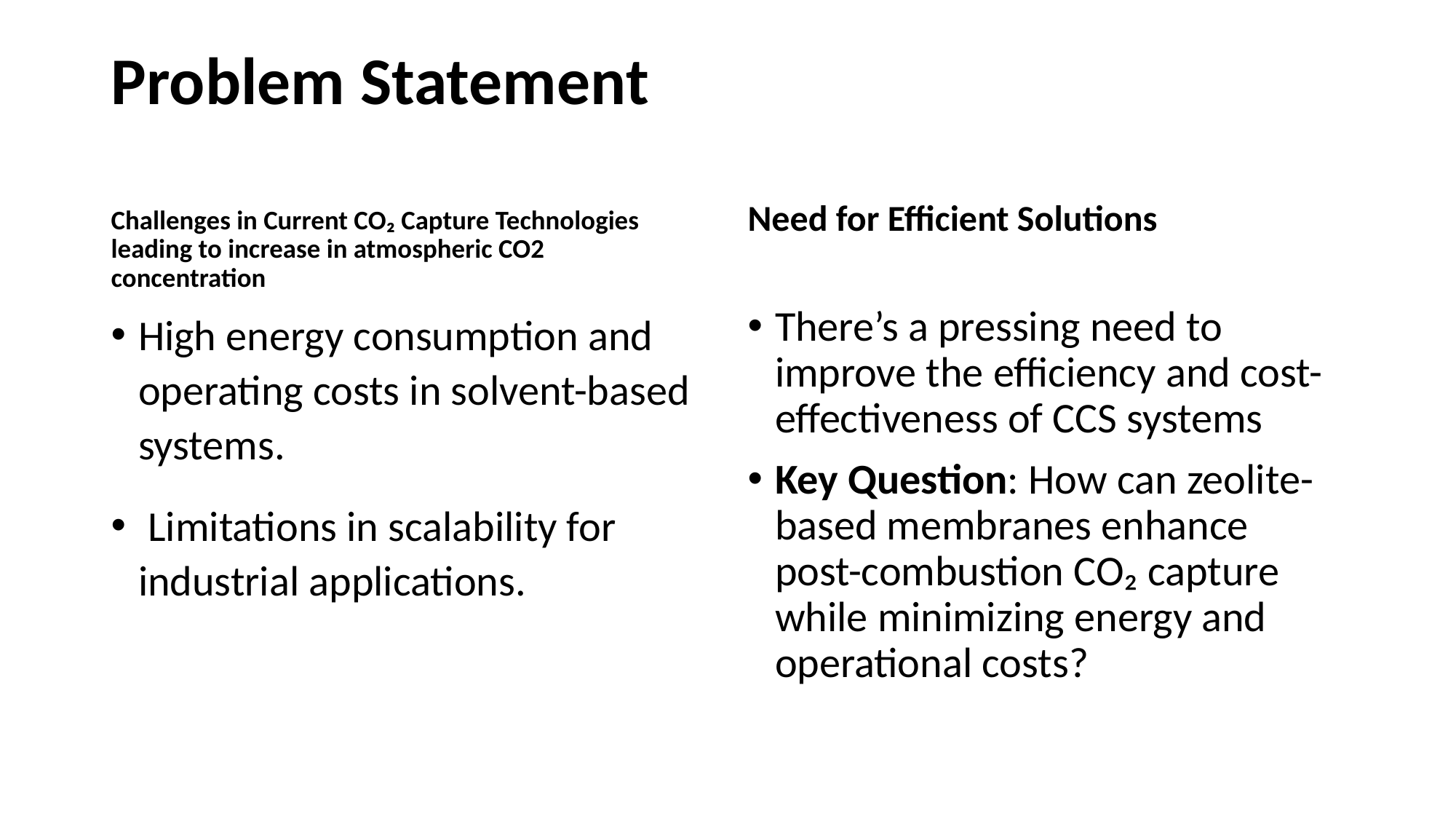

# Problem Statement
Challenges in Current CO₂ Capture Technologies leading to increase in atmospheric CO2 concentration

Need for Efficient Solutions

High energy consumption and operating costs in solvent-based systems.
 Limitations in scalability for industrial applications.

There’s a pressing need to improve the efficiency and cost-effectiveness of CCS systems
Key Question: How can zeolite-based membranes enhance post-combustion CO₂ capture while minimizing energy and operational costs?